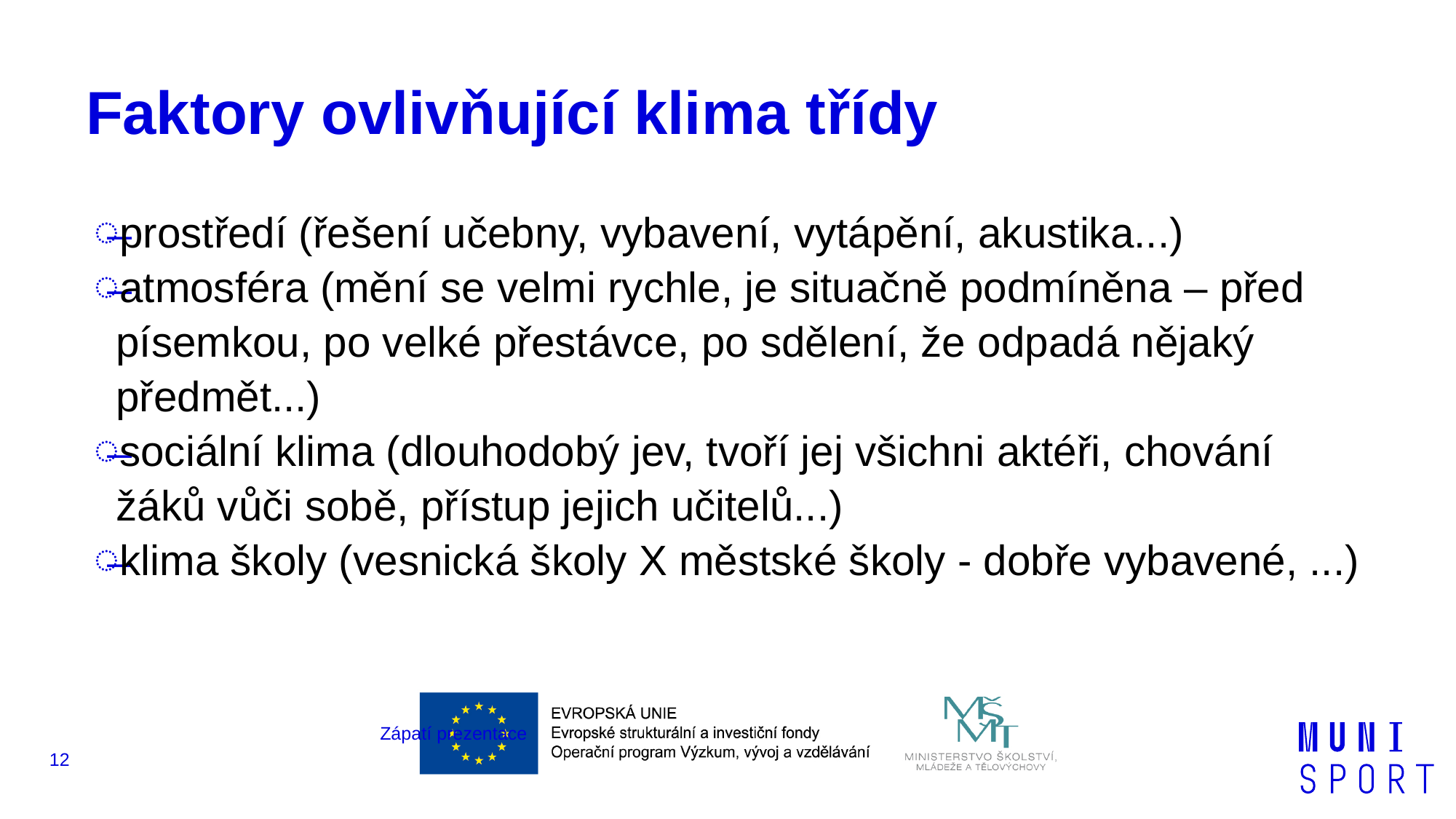

# Faktory ovlivňující klima třídy
prostředí (řešení učebny, vybavení, vytápění, akustika...)
atmosféra (mění se velmi rychle, je situačně podmíněna – před písemkou, po velké přestávce, po sdělení, že odpadá nějaký předmět...)
sociální klima (dlouhodobý jev, tvoří jej všichni aktéři, chování žáků vůči sobě, přístup jejich učitelů...)
klima školy (vesnická školy X městské školy - dobře vybavené, ...)

Zápatí prezentace
12